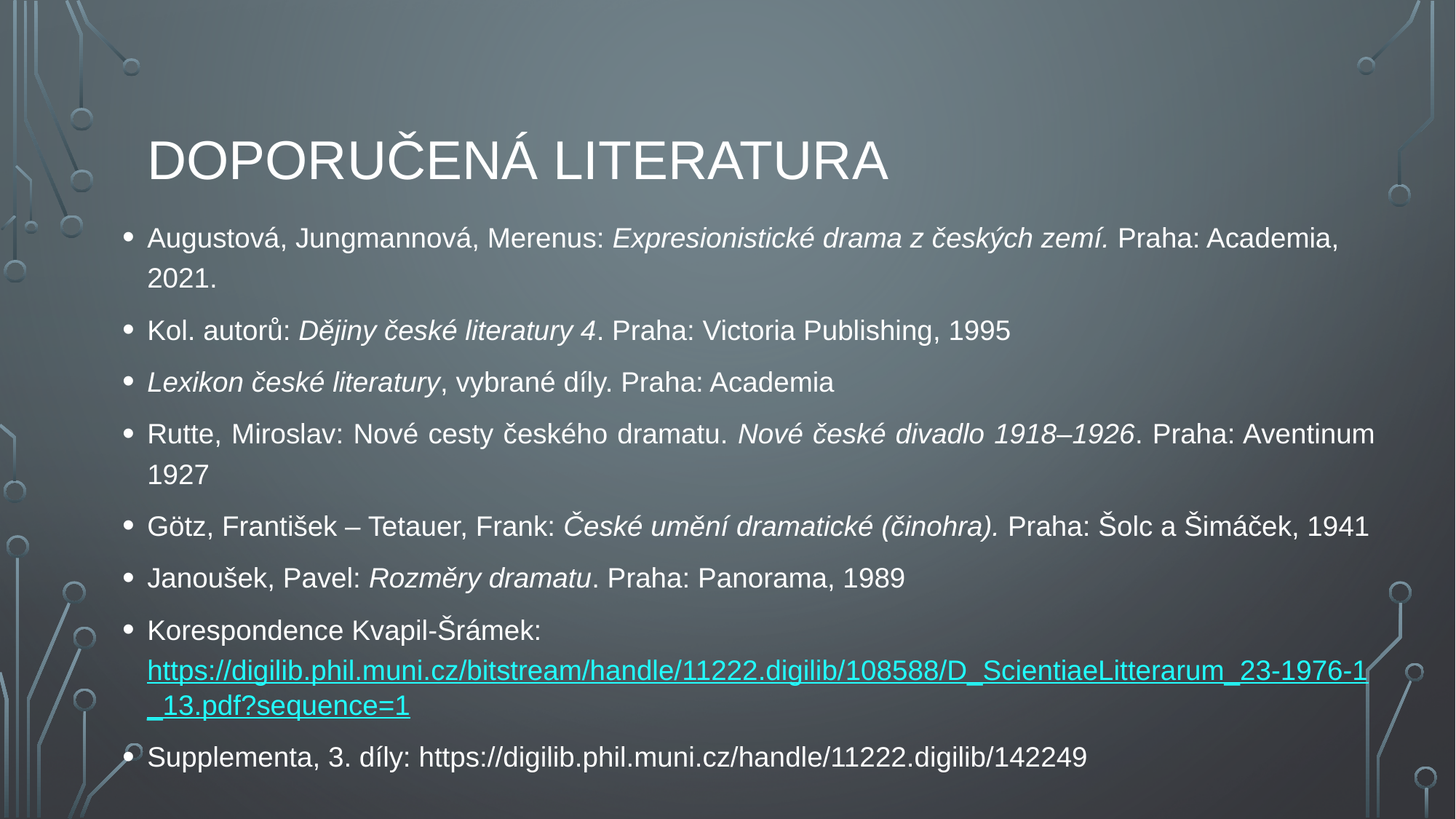

# Doporučená literatura
Augustová, Jungmannová, Merenus: Expresionistické drama z českých zemí. Praha: Academia, 2021.
Kol. autorů: Dějiny české literatury 4. Praha: Victoria Publishing, 1995
Lexikon české literatury, vybrané díly. Praha: Academia
Rutte, Miroslav: Nové cesty českého dramatu. Nové české divadlo 1918–1926. Praha: Aventinum 1927
Götz, František – Tetauer, Frank: České umění dramatické (činohra). Praha: Šolc a Šimáček, 1941
Janoušek, Pavel: Rozměry dramatu. Praha: Panorama, 1989
Korespondence Kvapil-Šrámek: https://digilib.phil.muni.cz/bitstream/handle/11222.digilib/108588/D_ScientiaeLitterarum_23-1976-1_13.pdf?sequence=1
Supplementa, 3. díly: https://digilib.phil.muni.cz/handle/11222.digilib/142249